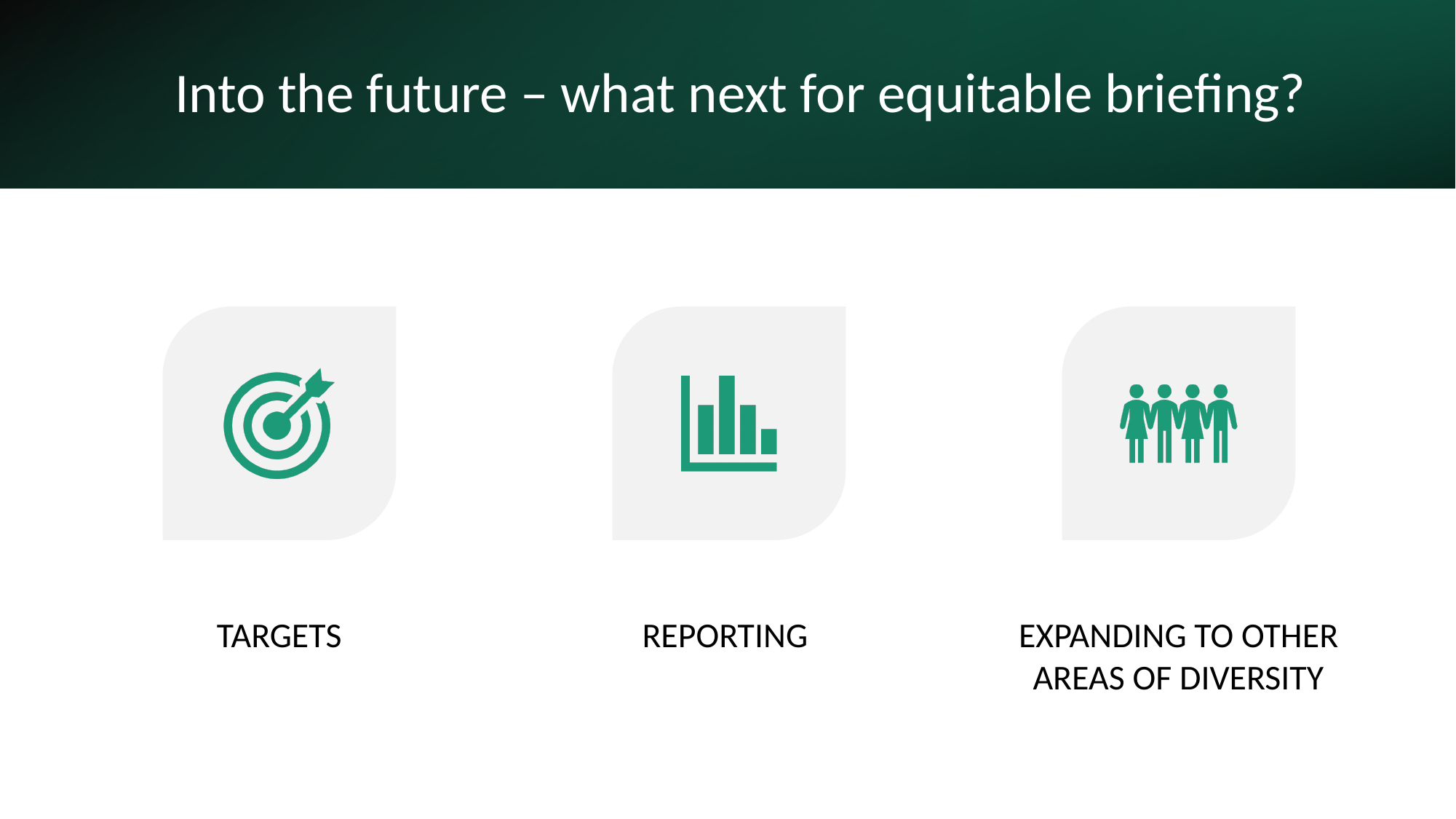

# Into the future – what next for equitable briefing?
Targets
Reporting
Expanding to other areas of diversity